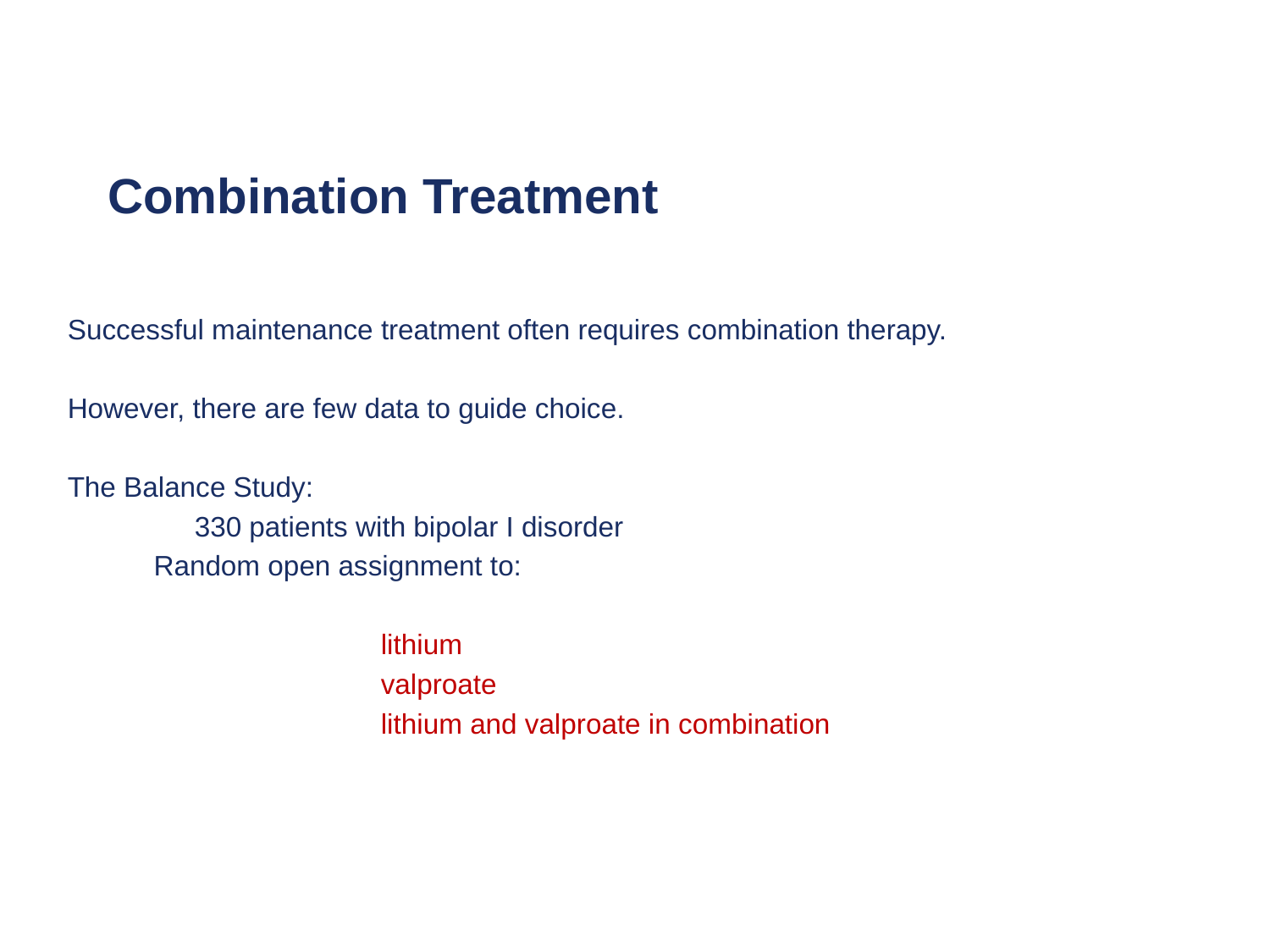

# Combination Treatment

Successful maintenance treatment often requires combination therapy.

However, there are few data to guide choice.

The Balance Study:
	330 patients with bipolar I disorder
           Random open assignment to:

                                        lithium
                                        valproate
                                        lithium and valproate in combination